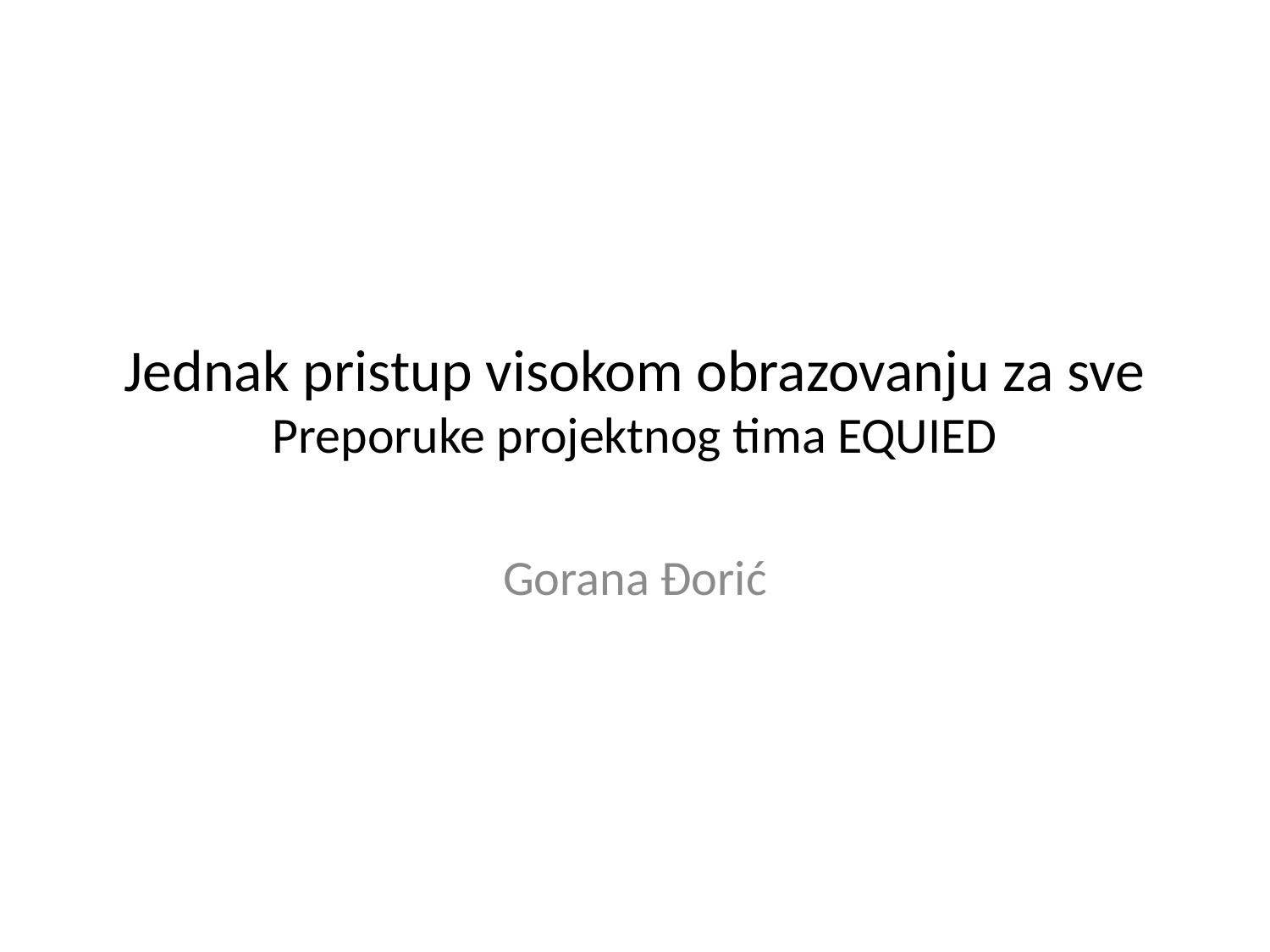

# Jednak pristup visokom obrazovanju za sve Preporuke projektnog tima EQUIED
Gorana Đorić